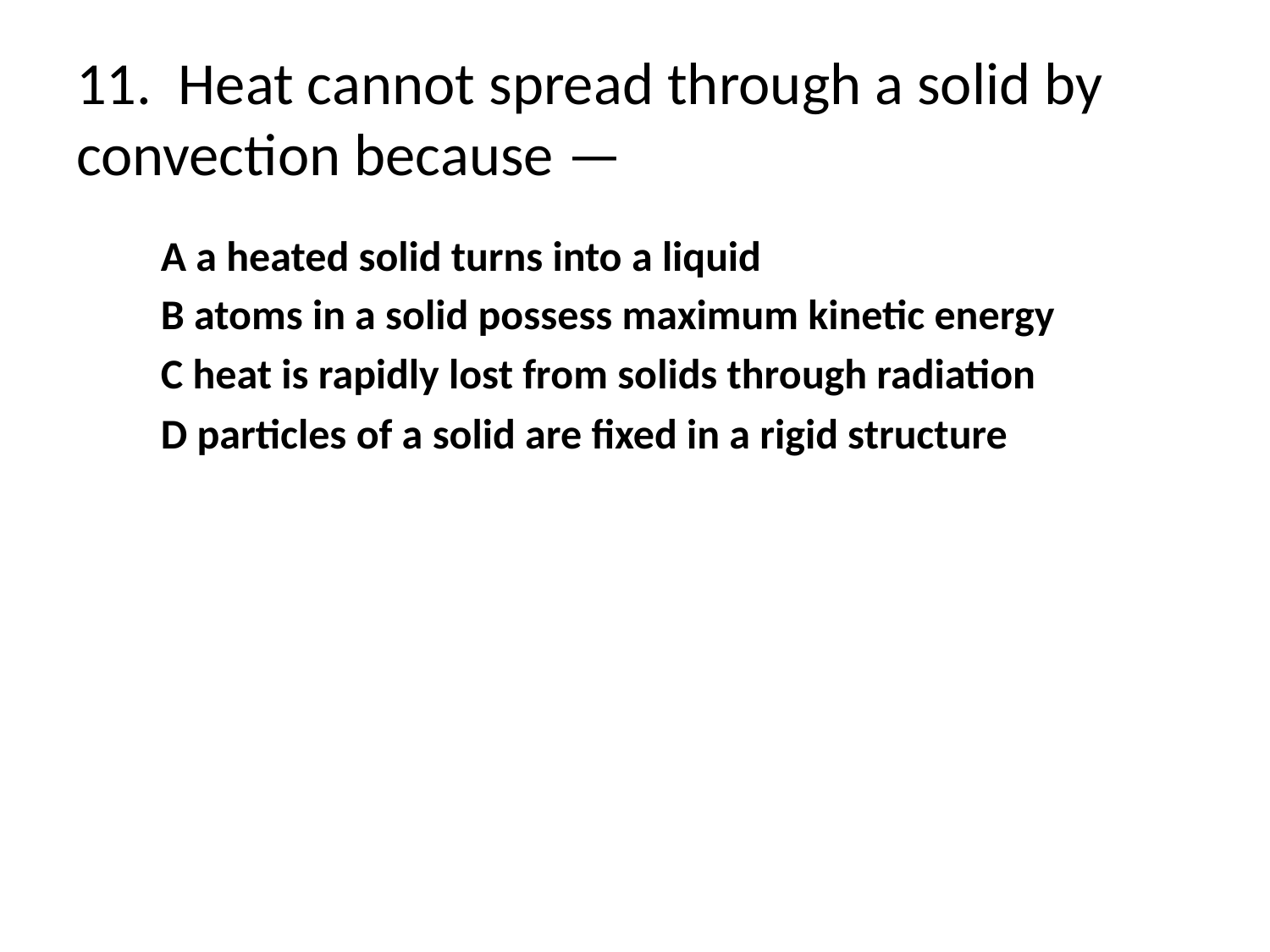

# 11.  Heat cannot spread through a solid by convection because —
A a heated solid turns into a liquid
B atoms in a solid possess maximum kinetic energy
C heat is rapidly lost from solids through radiation
D particles of a solid are fixed in a rigid structure